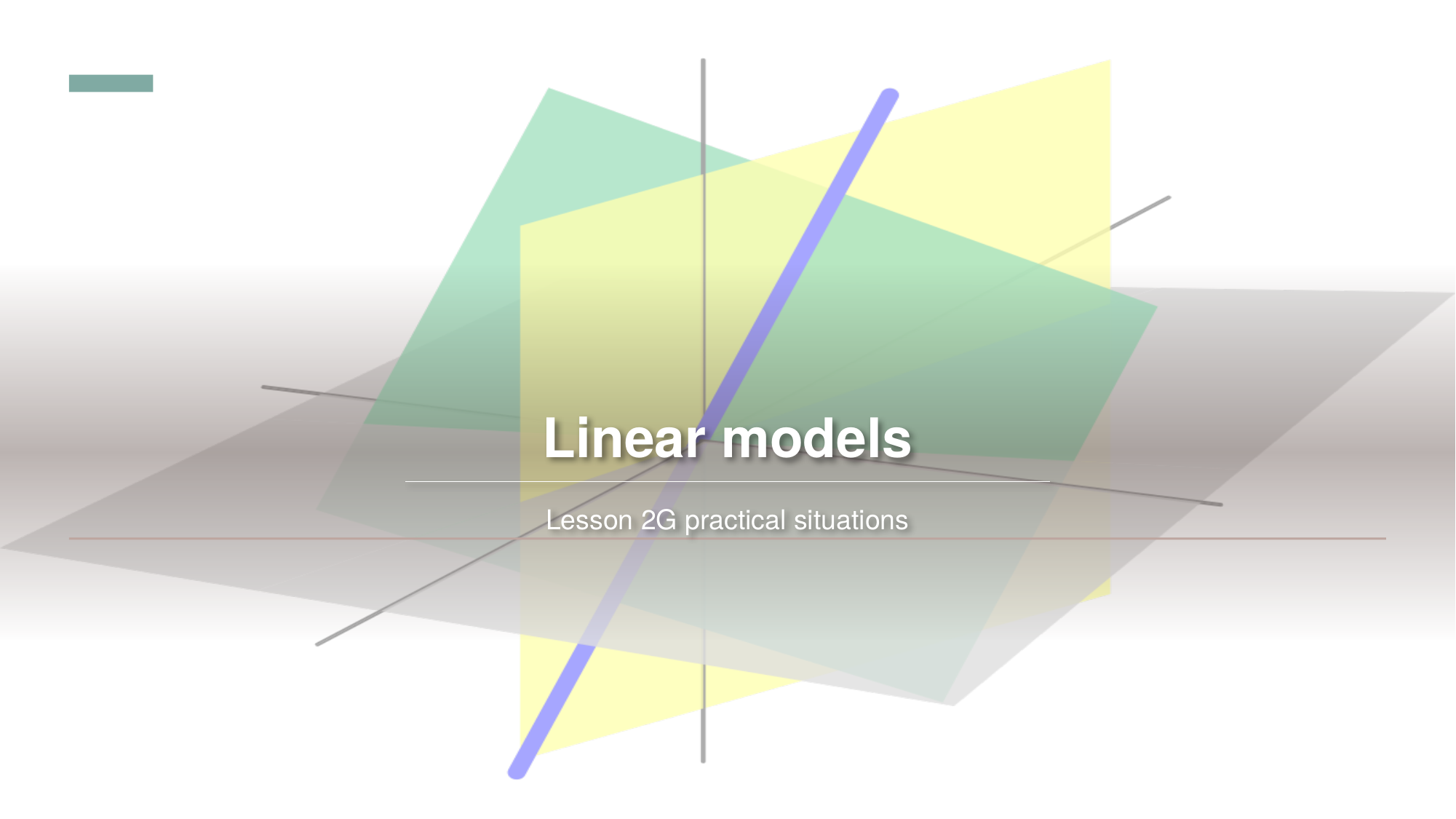

# Linear models

Lesson 2G practical situations